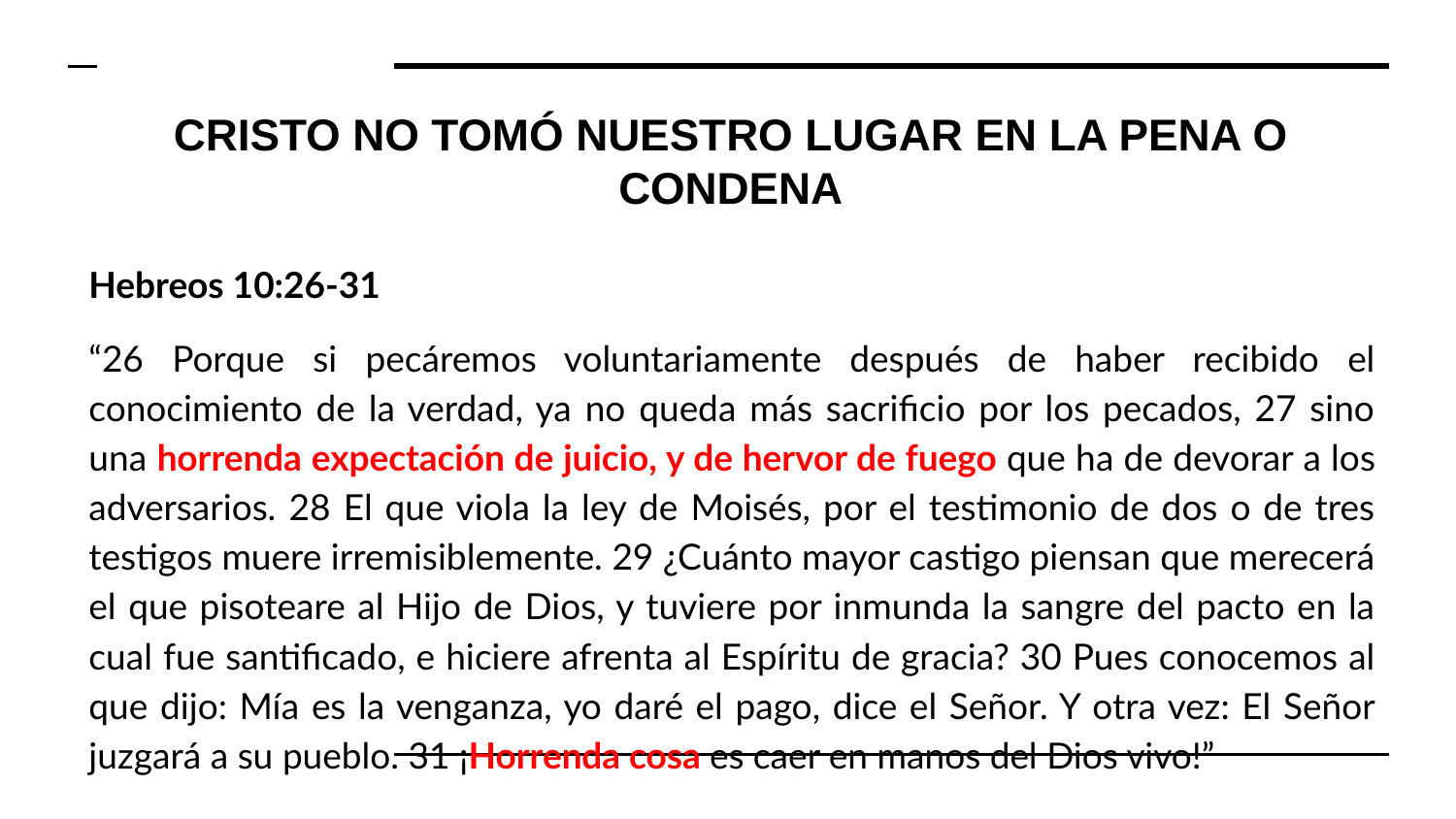

# CRISTO NO TOMÓ NUESTRO LUGAR EN LA PENA O CONDENA
Hebreos 10:26-31
“26 Porque si pecáremos voluntariamente después de haber recibido el conocimiento de la verdad, ya no queda más sacrificio por los pecados, 27 sino una horrenda expectación de juicio, y de hervor de fuego que ha de devorar a los adversarios. 28 El que viola la ley de Moisés, por el testimonio de dos o de tres testigos muere irremisiblemente. 29 ¿Cuánto mayor castigo piensan que merecerá el que pisoteare al Hijo de Dios, y tuviere por inmunda la sangre del pacto en la cual fue santificado, e hiciere afrenta al Espíritu de gracia? 30 Pues conocemos al que dijo: Mía es la venganza, yo daré el pago, dice el Señor. Y otra vez: El Señor juzgará a su pueblo. 31 ¡Horrenda cosa es caer en manos del Dios vivo!”